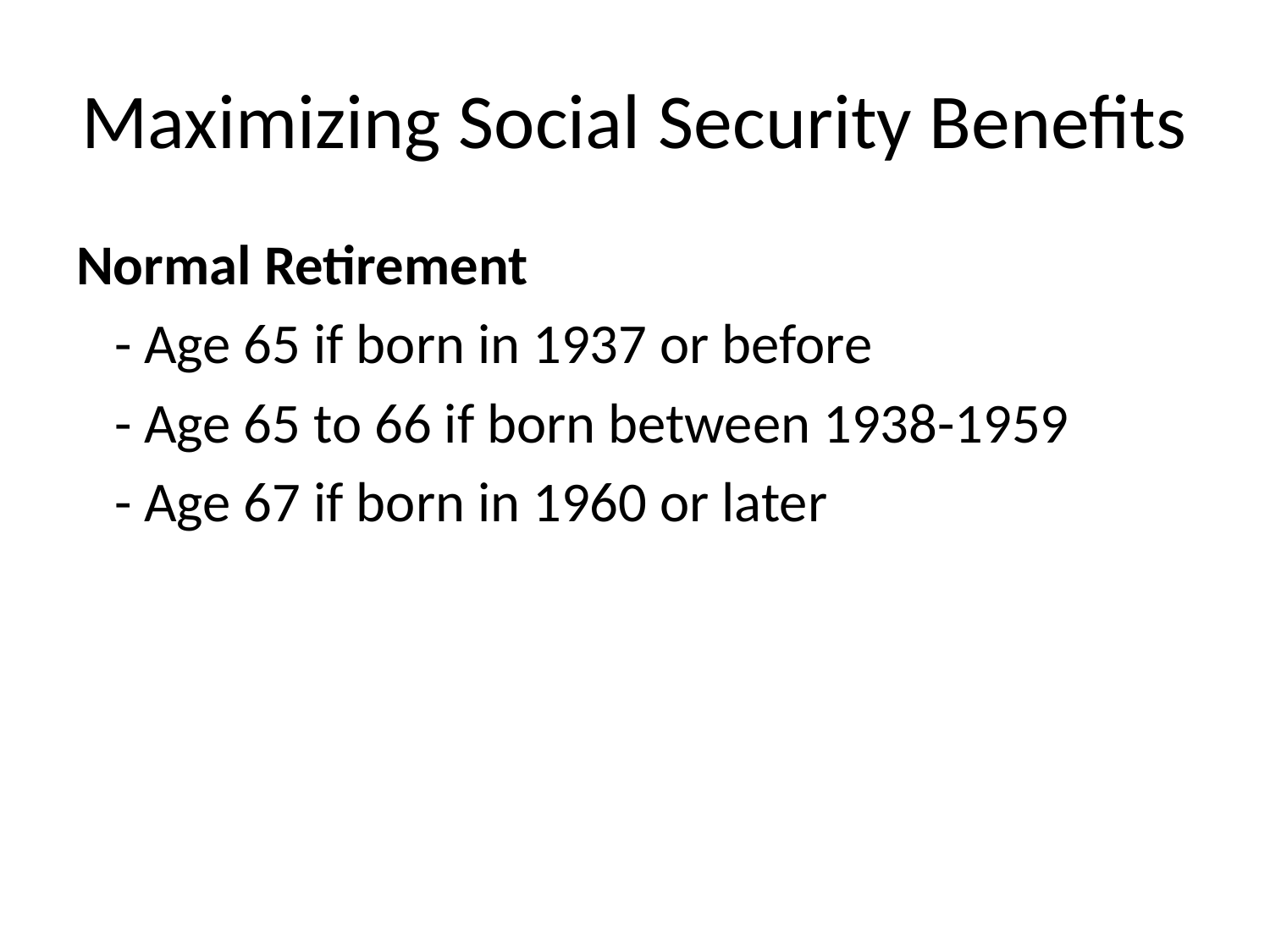

# Maximizing Social Security Benefits
Normal Retirement
   - Age 65 if born in 1937 or before
   - Age 65 to 66 if born between 1938-1959
   - Age 67 if born in 1960 or later